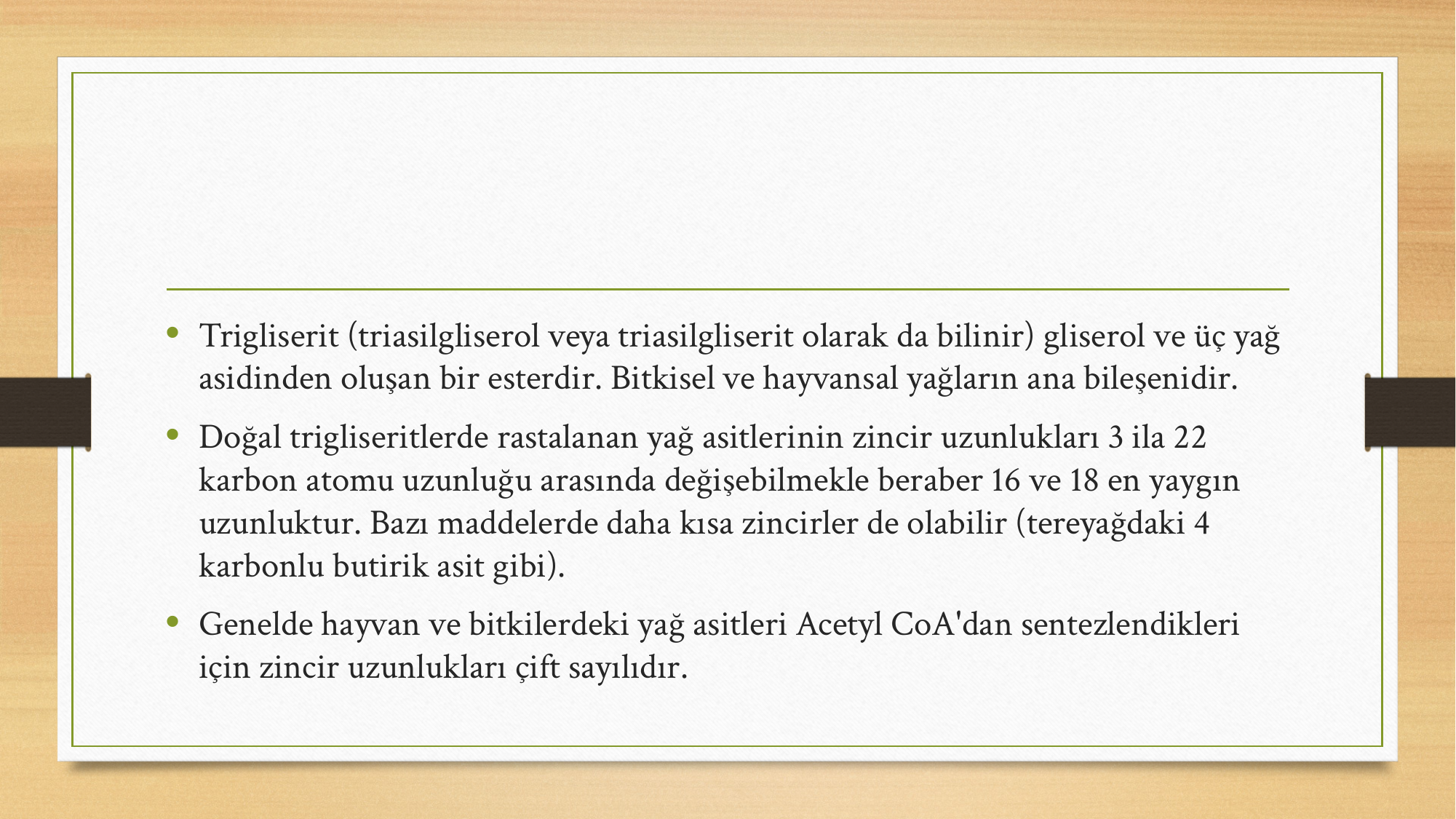

#
Trigliserit (triasilgliserol veya triasilgliserit olarak da bilinir) gliserol ve üç yağ asidinden oluşan bir esterdir. Bitkisel ve hayvansal yağların ana bileşenidir.
Doğal trigliseritlerde rastalanan yağ asitlerinin zincir uzunlukları 3 ila 22 karbon atomu uzunluğu arasında değişebilmekle beraber 16 ve 18 en yaygın uzunluktur. Bazı maddelerde daha kısa zincirler de olabilir (tereyağdaki 4 karbonlu butirik asit gibi).
Genelde hayvan ve bitkilerdeki yağ asitleri Acetyl CoA'dan sentezlendikleri için zincir uzunlukları çift sayılıdır.